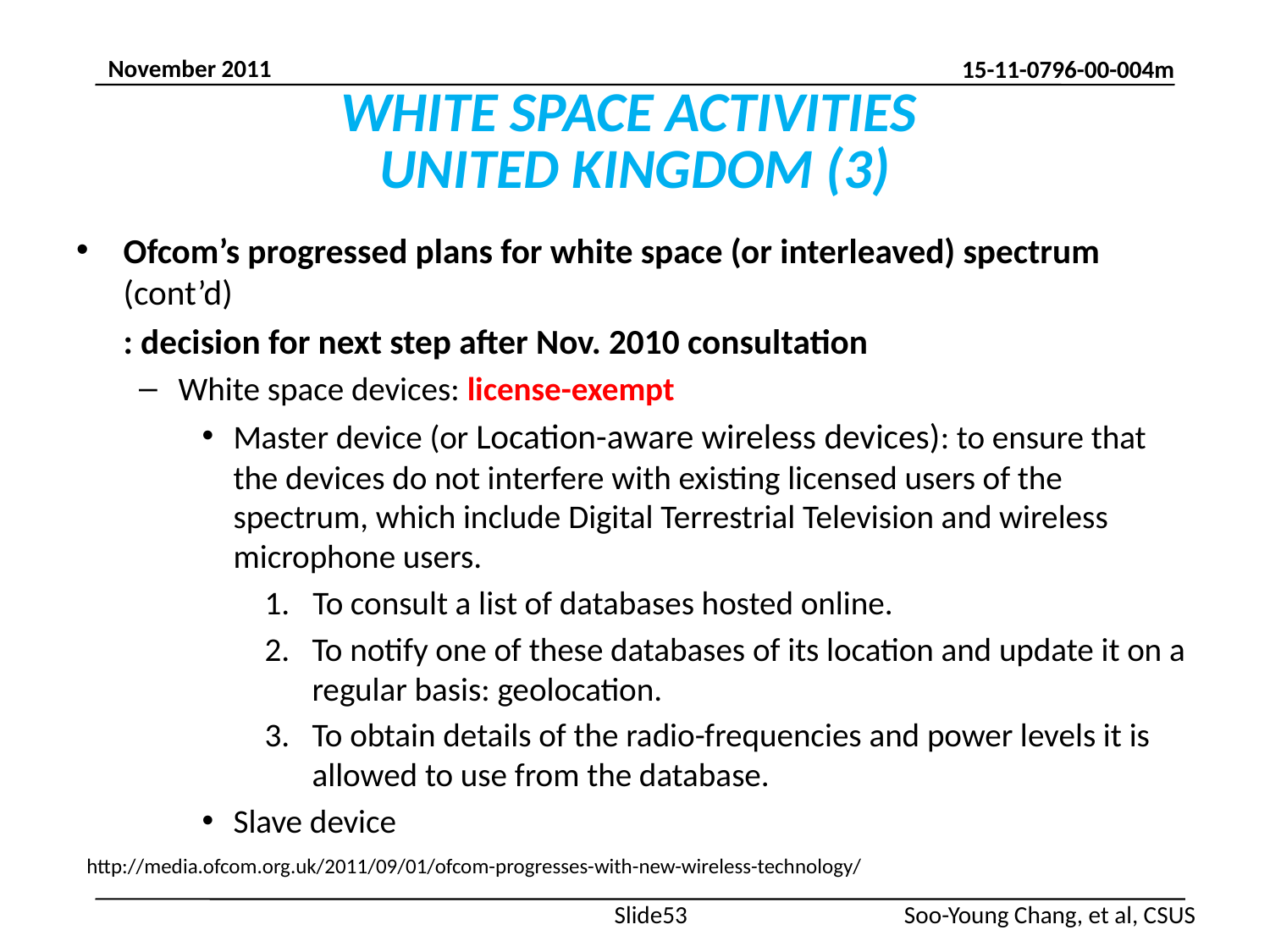

# WHITE SPACE ACTIVITIES UNITED KINGDOM (3)
Ofcom’s progressed plans for white space (or interleaved) spectrum (cont’d)
	: decision for next step after Nov. 2010 consultation
White space devices: license-exempt
Master device (or Location-aware wireless devices): to ensure that the devices do not interfere with existing licensed users of the spectrum, which include Digital Terrestrial Television and wireless microphone users.
To consult a list of databases hosted online.
To notify one of these databases of its location and update it on a regular basis: geolocation.
To obtain details of the radio-frequencies and power levels it is allowed to use from the database.
Slave device
http://media.ofcom.org.uk/2011/09/01/ofcom-progresses-with-new-wireless-technology/
Slide53